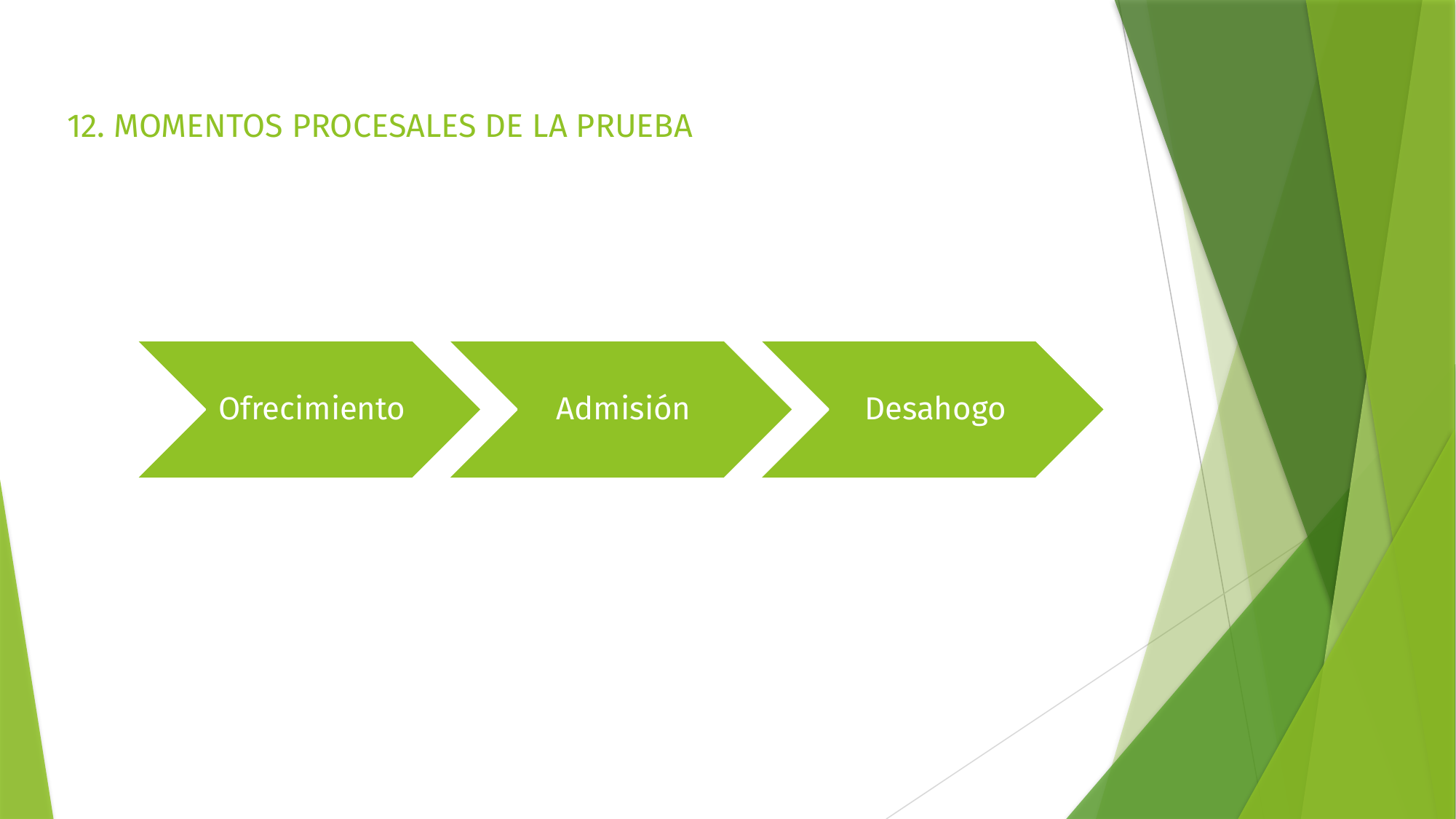

# 12. MOMENTOS PROCESALES DE LA PRUEBA
Ofrecimiento
Admisión
Desahogo